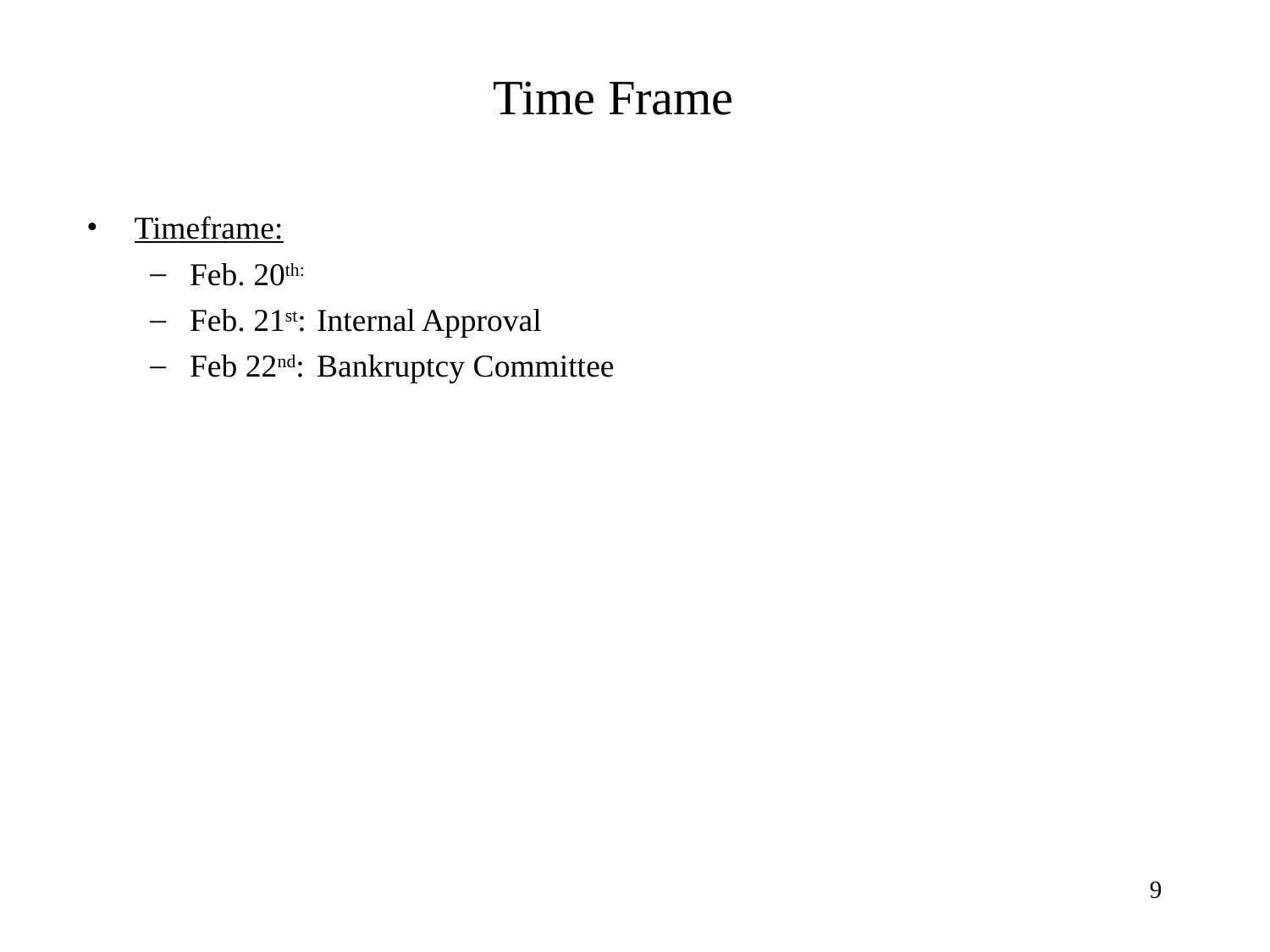

# Time Frame
Timeframe:
Feb. 20th:
Feb. 21st:	Internal Approval
Feb 22nd:	Bankruptcy Committee

9